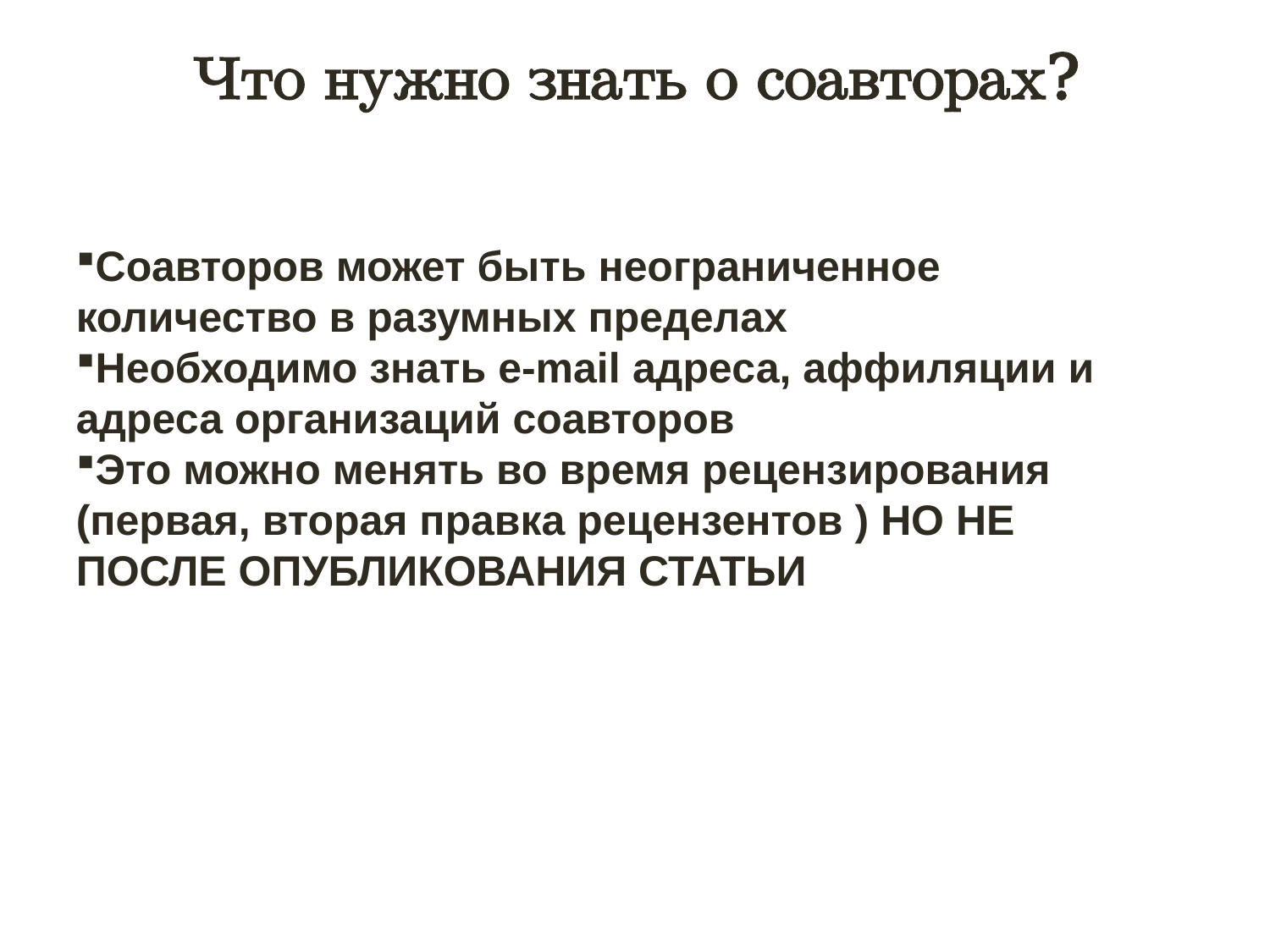

# Что нужно знать о соавторах?
Соавторов может быть неограниченное количество в разумных пределах
Необходимо знать e-mail адреса, аффиляции и адреса организаций соавторов
Это можно менять во время рецензирования (первая, вторая правка рецензентов ) НО НЕ ПОСЛЕ ОПУБЛИКОВАНИЯ СТАТЬИ